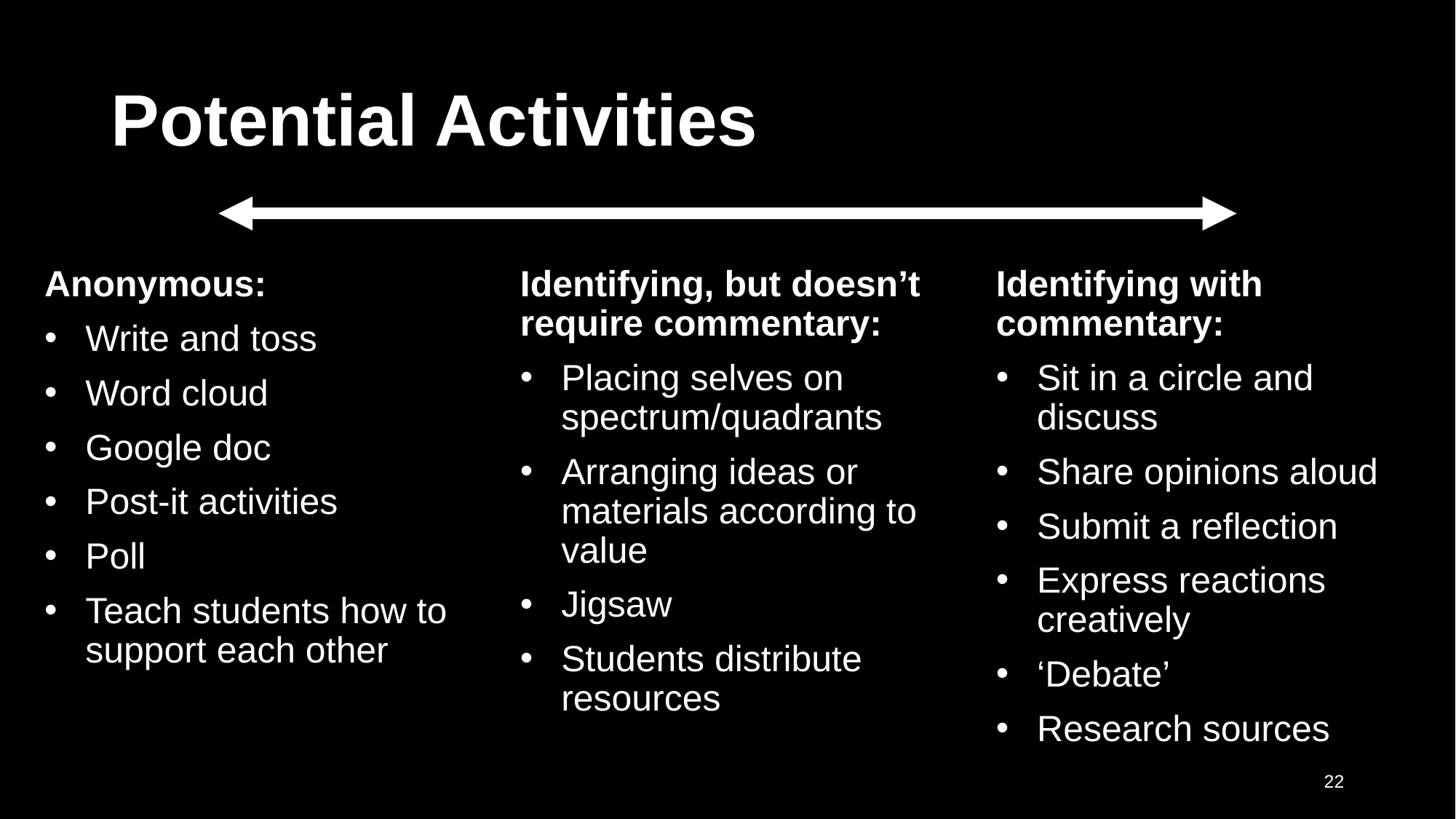

# Potential Activities
Identifying with commentary:
Sit in a circle and discuss
Share opinions aloud
Submit a reflection
Express reactions creatively
‘Debate’
Research sources

Anonymous:
Write and toss
Word cloud
Google doc
Post-it activities
Poll
Teach students how to support each other

Identifying, but doesn’t require commentary:
Placing selves on spectrum/quadrants
Arranging ideas or materials according to value
Jigsaw
Students distribute resources

22